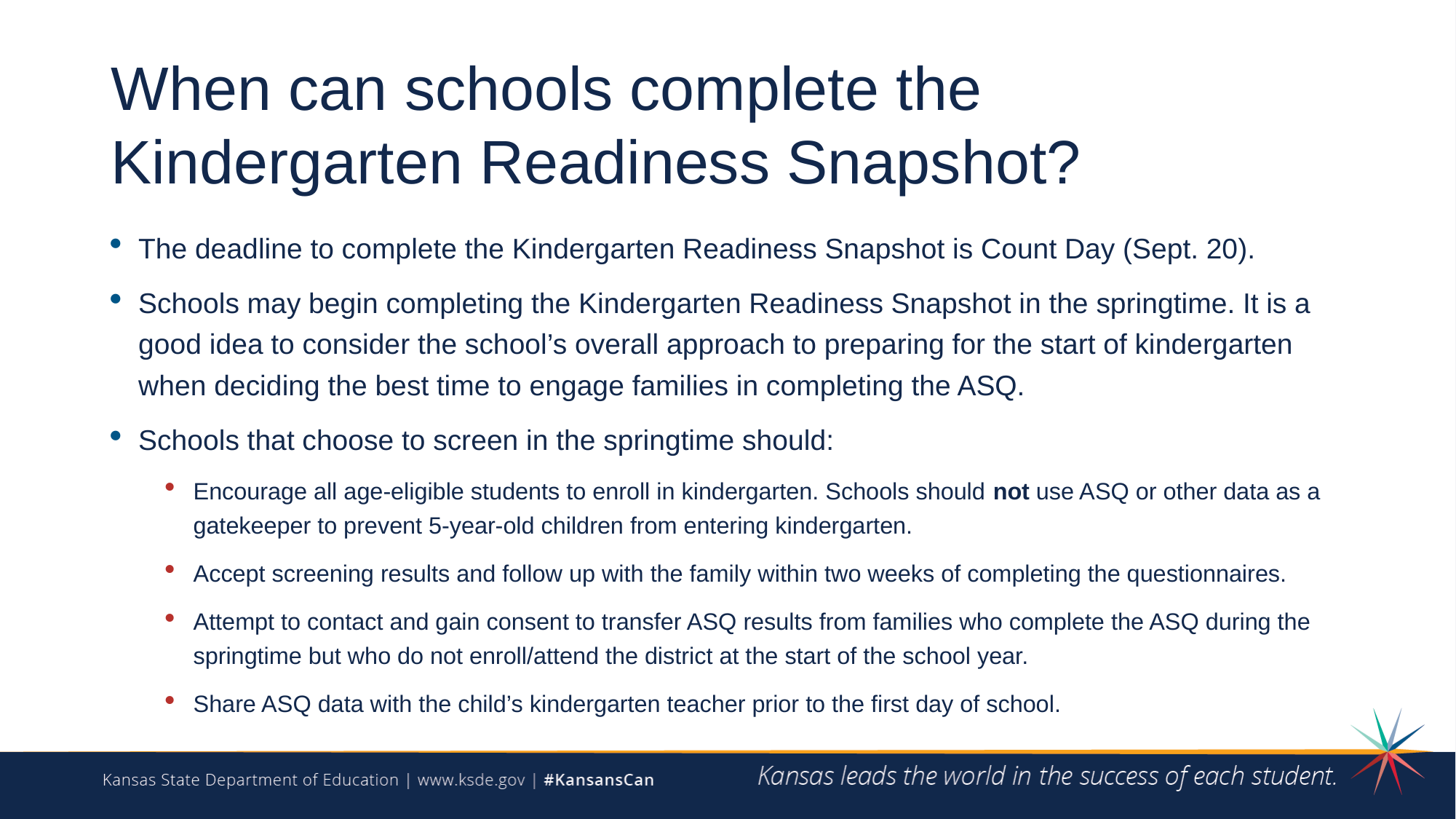

# When can schools complete the Kindergarten Readiness Snapshot?
The deadline to complete the Kindergarten Readiness Snapshot is Count Day (Sept. 20).
Schools may begin completing the Kindergarten Readiness Snapshot in the springtime. It is a good idea to consider the school’s overall approach to preparing for the start of kindergarten when deciding the best time to engage families in completing the ASQ.
Schools that choose to screen in the springtime should:
Encourage all age-eligible students to enroll in kindergarten. Schools should not use ASQ or other data as a gatekeeper to prevent 5-year-old children from entering kindergarten.
Accept screening results and follow up with the family within two weeks of completing the questionnaires.
Attempt to contact and gain consent to transfer ASQ results from families who complete the ASQ during the springtime but who do not enroll/attend the district at the start of the school year.
Share ASQ data with the child’s kindergarten teacher prior to the first day of school.